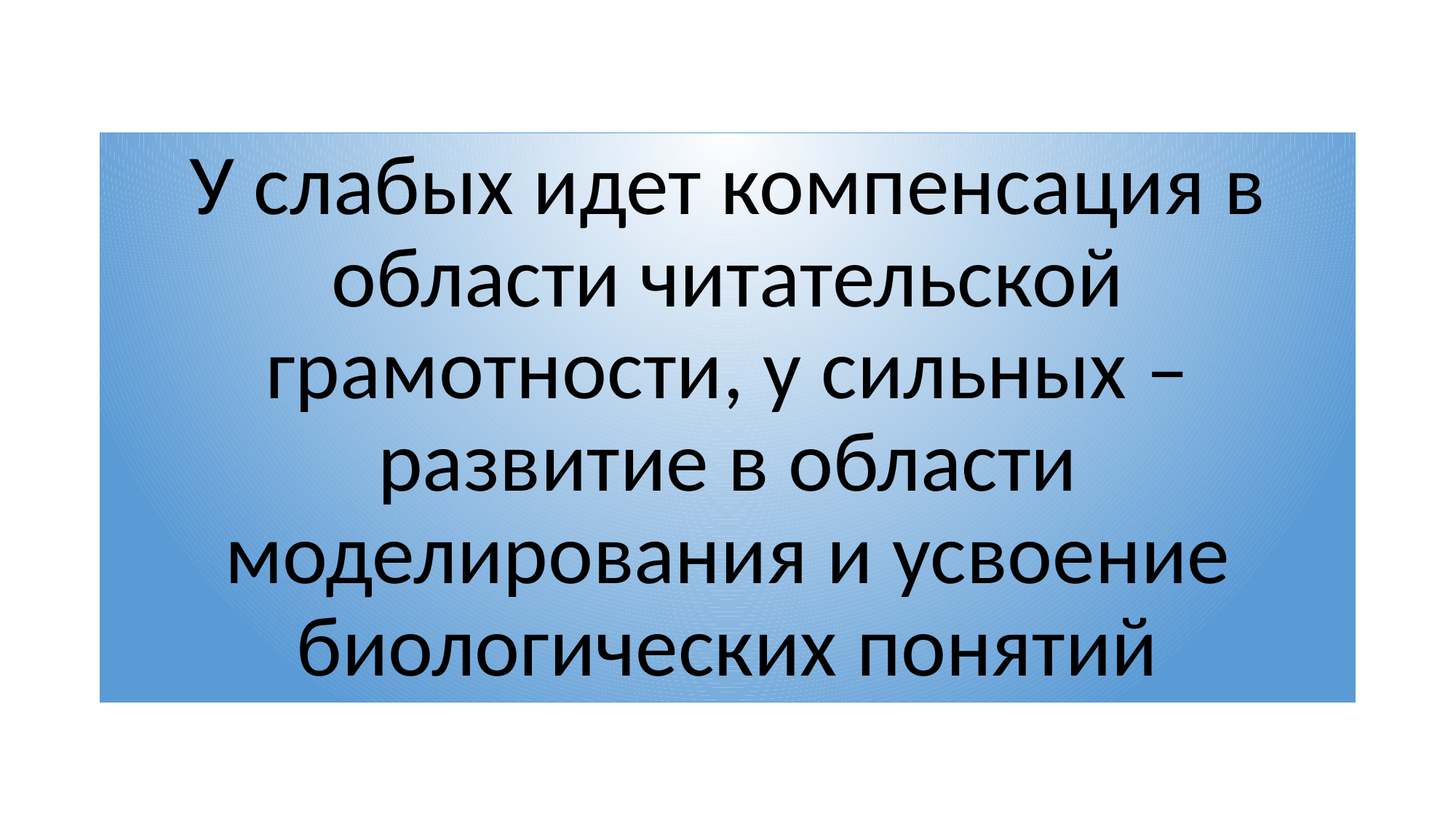

# У слабых идет компенсация в области читательской грамотности, у сильных – развитие в области моделирования и усвоение биологических понятий